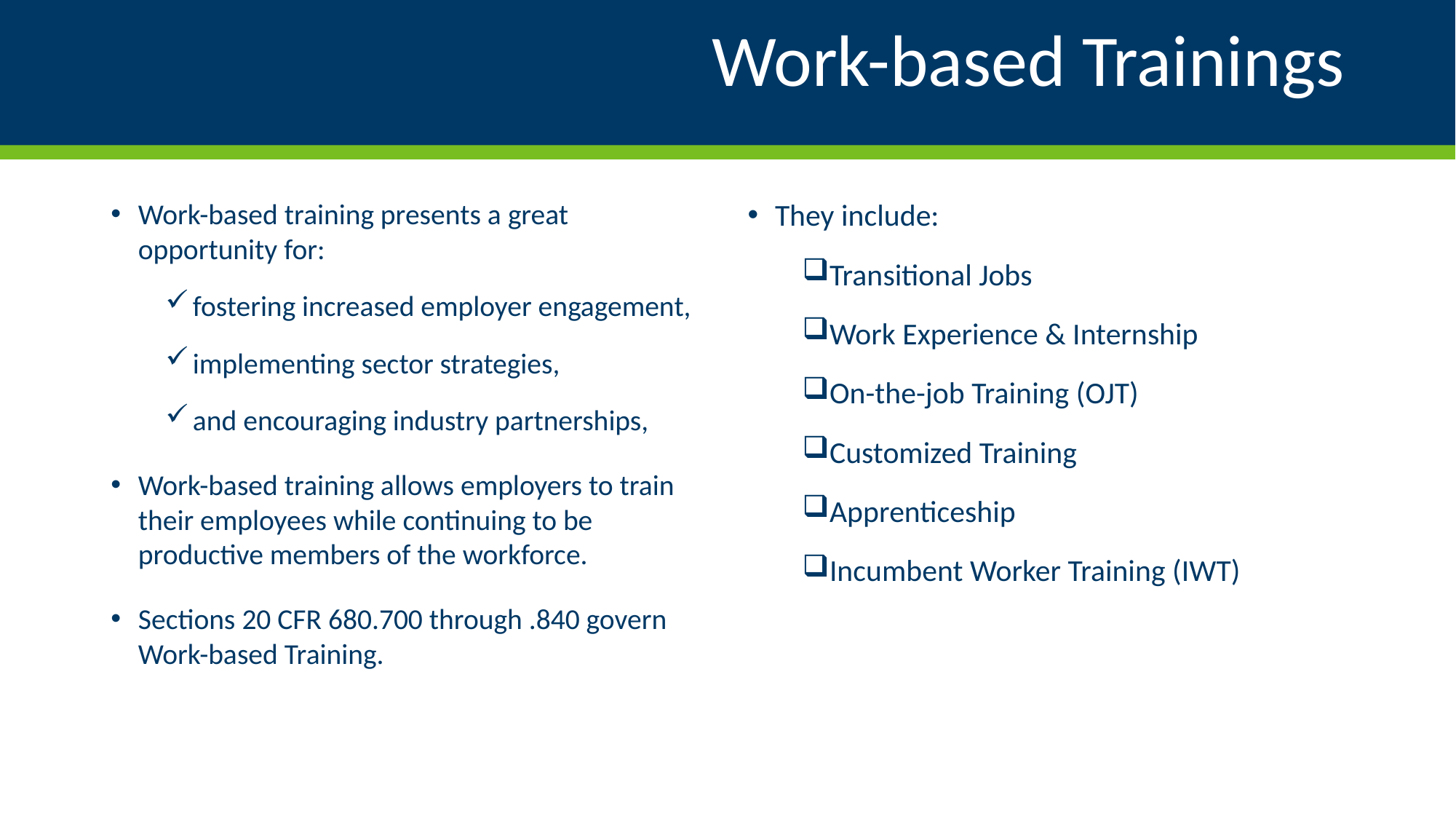

# Work-based Trainings
Work-based training presents a great opportunity for:
fostering increased employer engagement,
implementing sector strategies,
and encouraging industry partnerships,
Work-based training allows employers to train their employees while continuing to be productive members of the workforce.
Sections 20 CFR 680.700 through .840 govern Work-based Training.

They include:
Transitional Jobs
Work Experience & Internship
On-the-job Training (OJT)
Customized Training
Apprenticeship
Incumbent Worker Training (IWT)